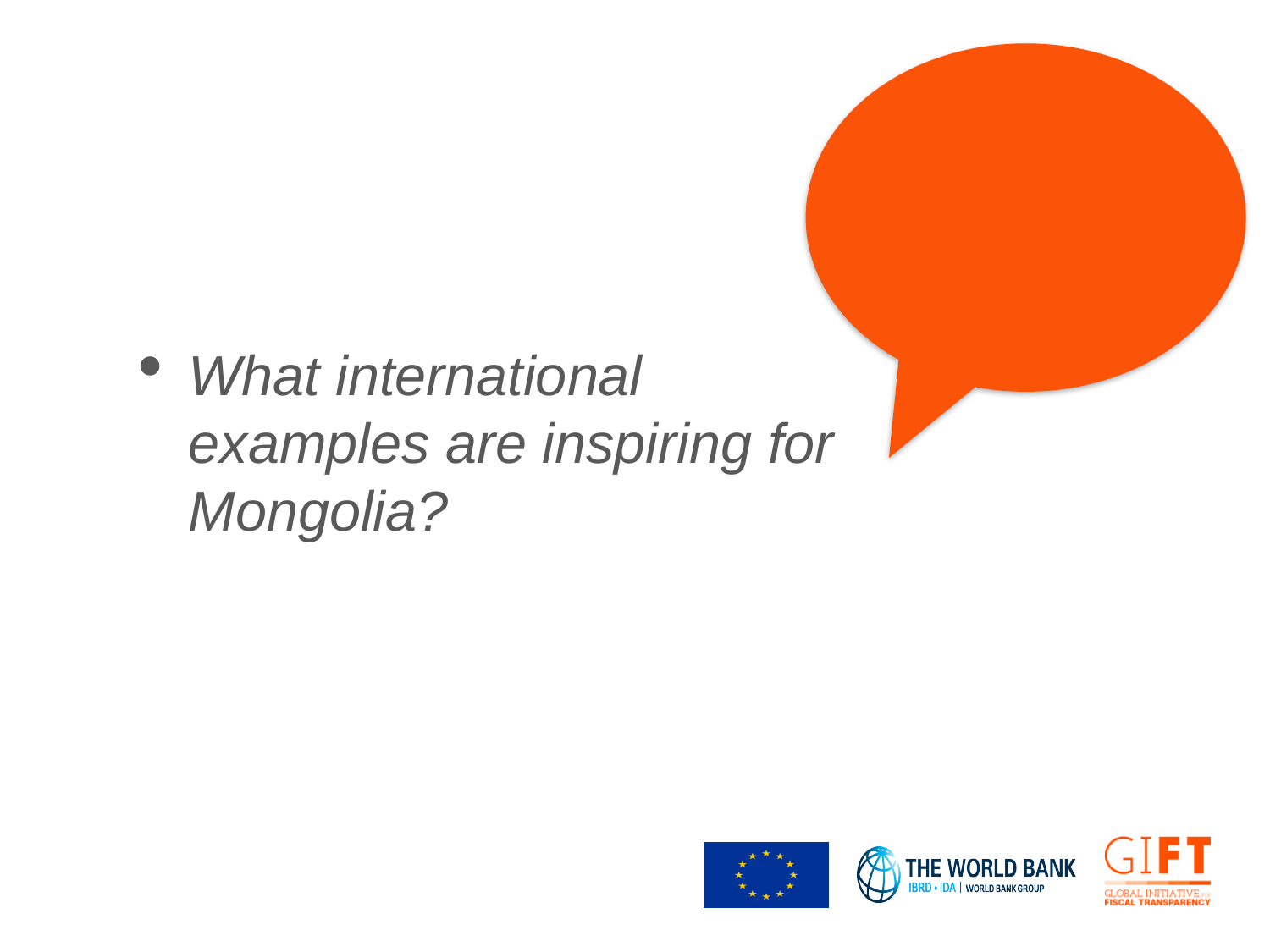

What international examples are inspiring for Mongolia?